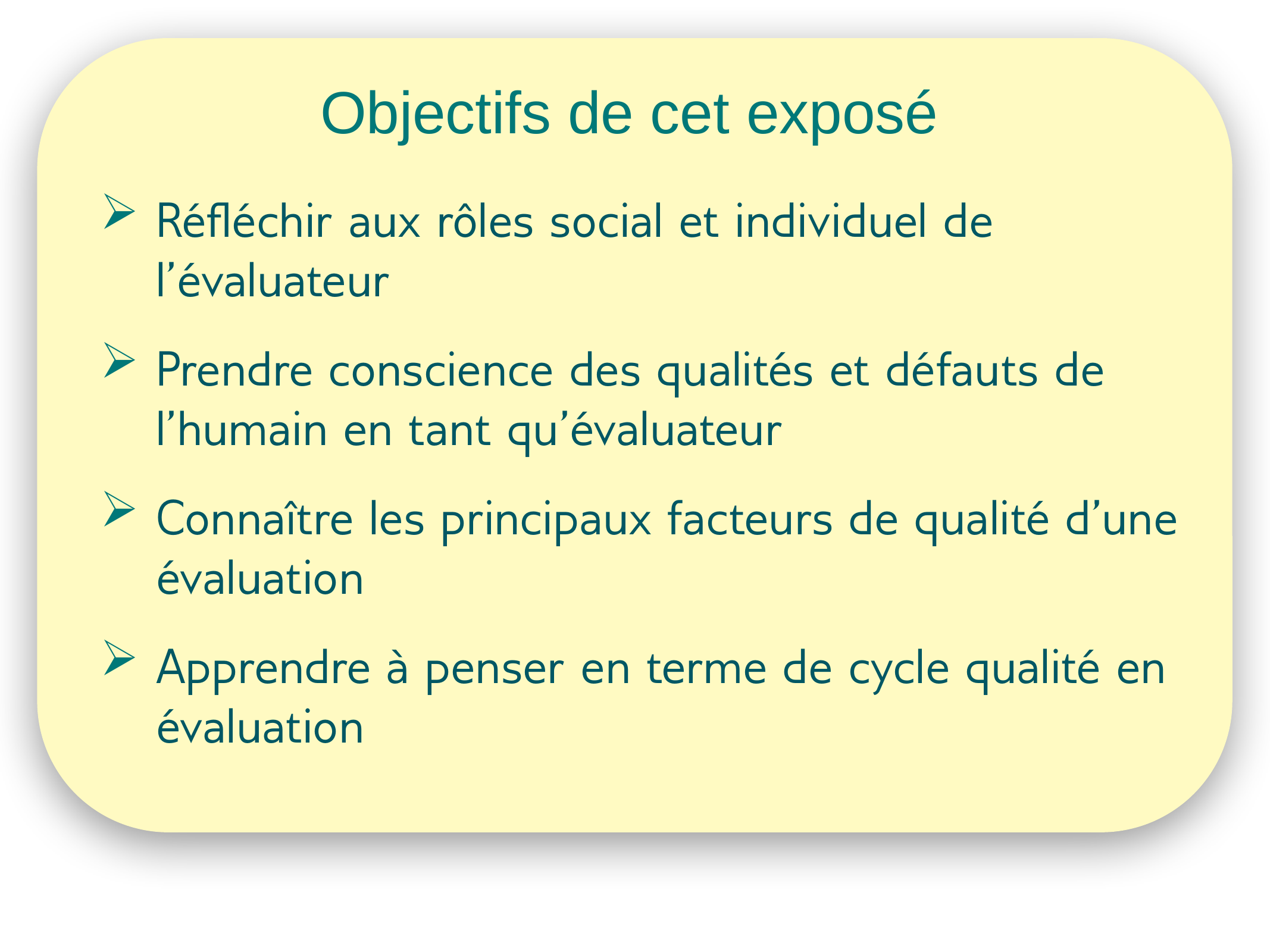

# Objectifs de cet exposé
Réfléchir aux rôles social et individuel de l’évaluateur
Prendre conscience des qualités et défauts de l’humain en tant qu’évaluateur
Connaître les principaux facteurs de qualité d’une évaluation
Apprendre à penser en terme de cycle qualité en évaluation